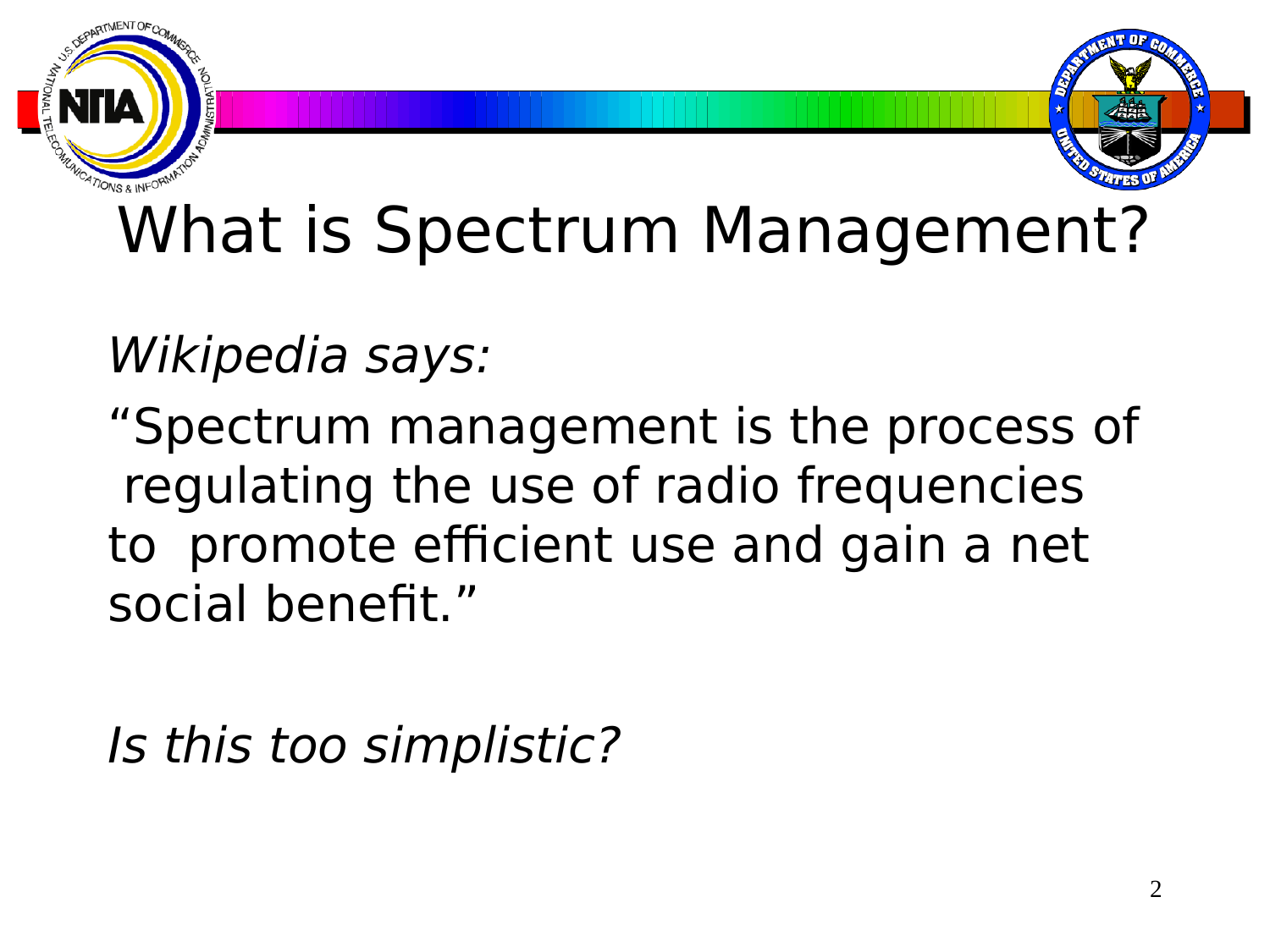

# What is Spectrum Management?
Wikipedia says:
“Spectrum management is the process of  regulating the use of radio frequencies to  promote efficient use and gain a net  social benefit.”

Is this too simplistic?
2